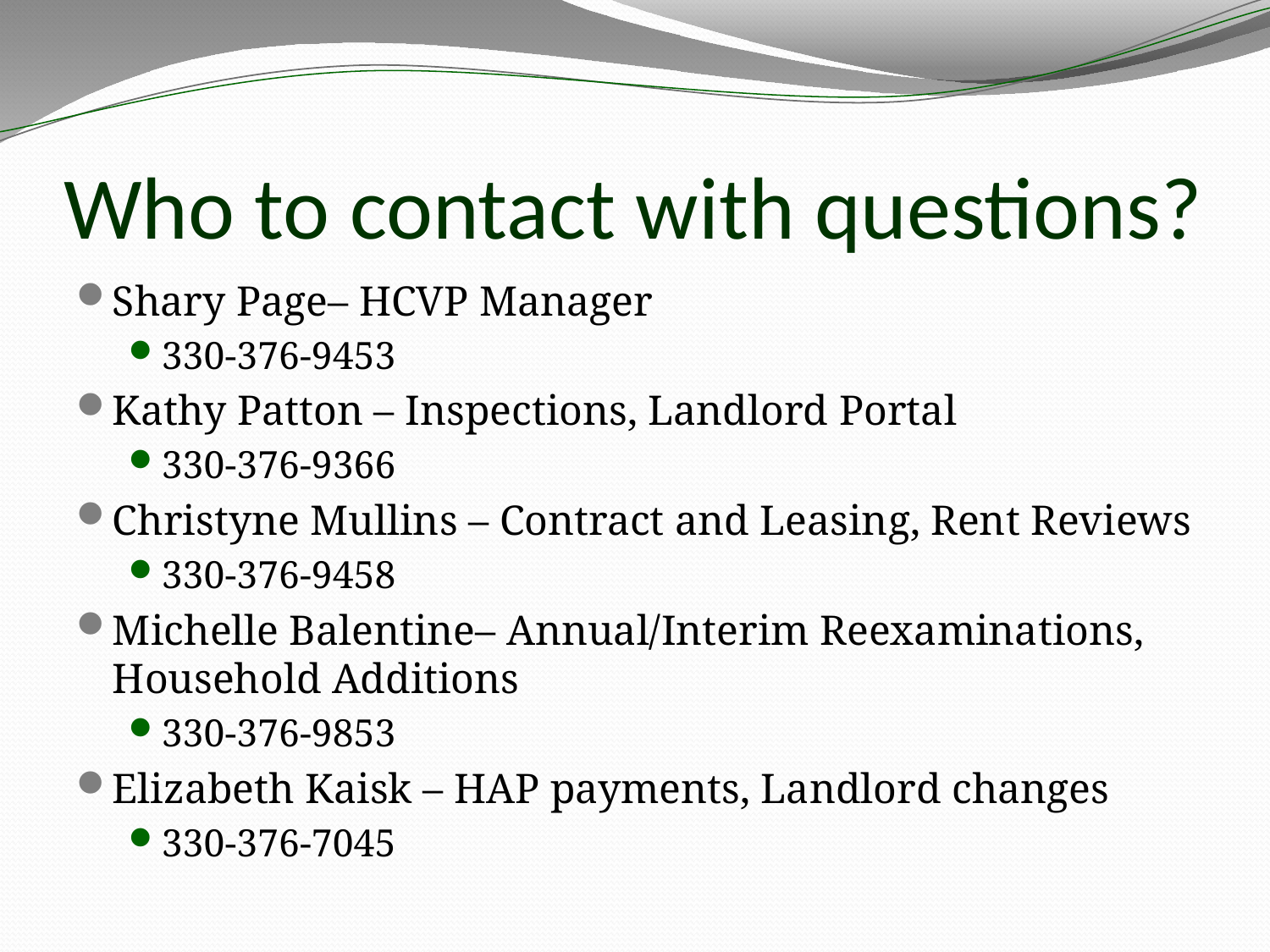

# Who to contact with questions?
Shary Page– HCVP Manager
330-376-9453
Kathy Patton – Inspections, Landlord Portal
330-376-9366
Christyne Mullins – Contract and Leasing, Rent Reviews
330-376-9458
Michelle Balentine– Annual/Interim Reexaminations, Household Additions
330-376-9853
Elizabeth Kaisk – HAP payments, Landlord changes
330-376-7045